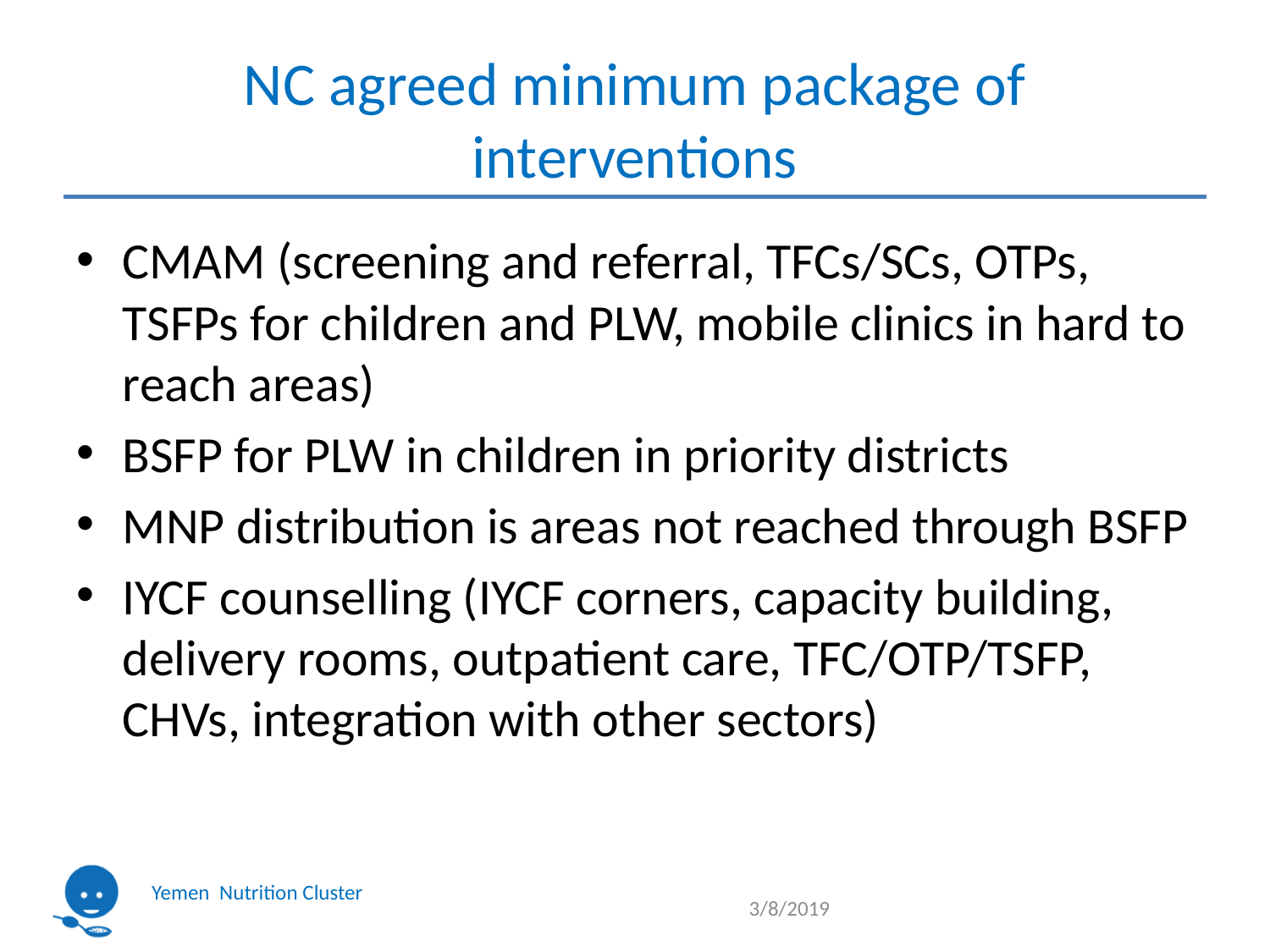

# NC agreed minimum package of interventions
CMAM (screening and referral, TFCs/SCs, OTPs, TSFPs for children and PLW, mobile clinics in hard to reach areas)
BSFP for PLW in children in priority districts
MNP distribution is areas not reached through BSFP
IYCF counselling (IYCF corners, capacity building, delivery rooms, outpatient care, TFC/OTP/TSFP, CHVs, integration with other sectors)
3/8/2019